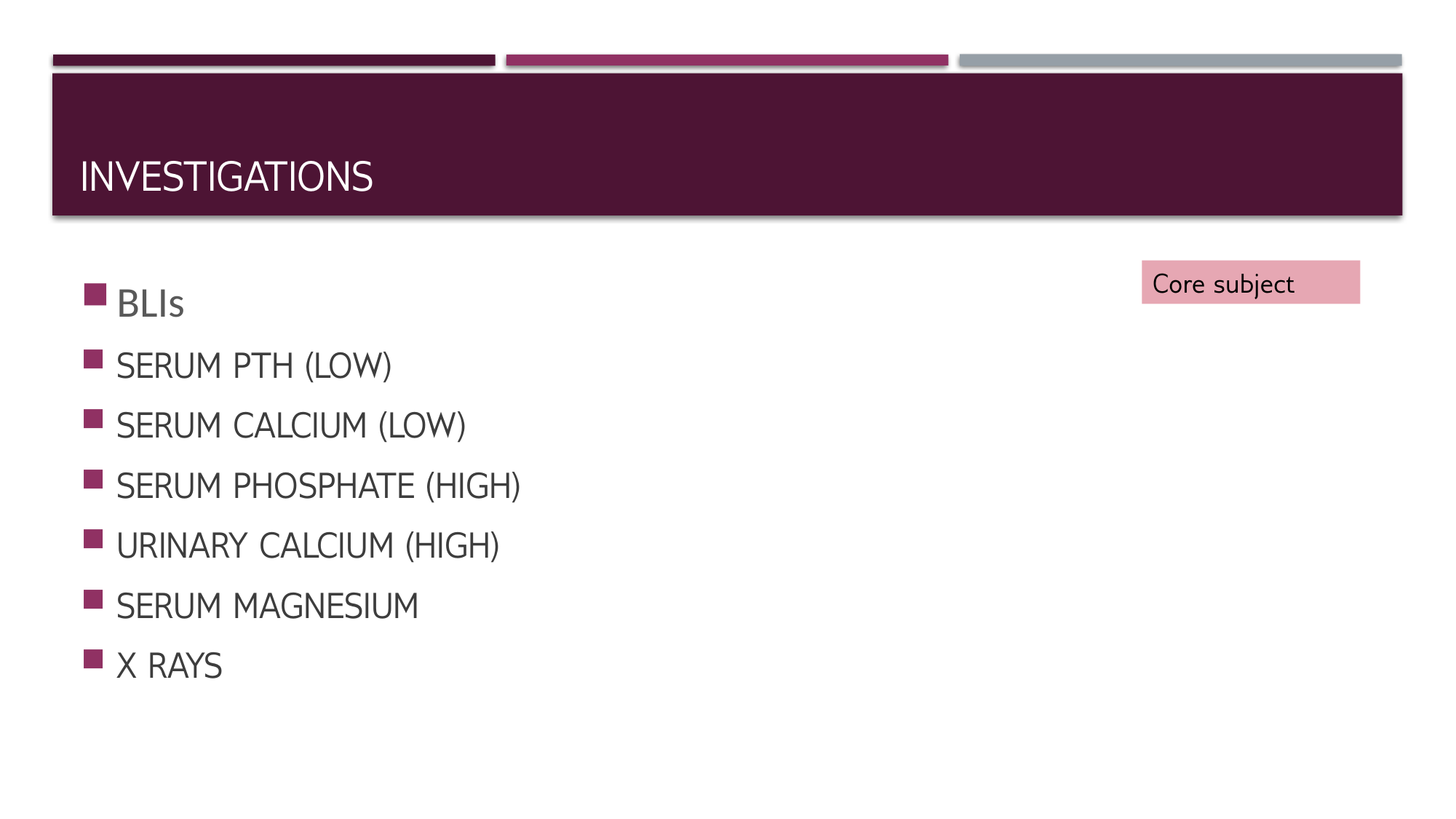

# INVESTIGATIONS
BLIs
SERUM PTH (LOW)
SERUM CALCIUM (LOW)
SERUM PHOSPHATE (HIGH)
URINARY CALCIUM (HIGH)
SERUM MAGNESIUM
X RAYS
Core subject